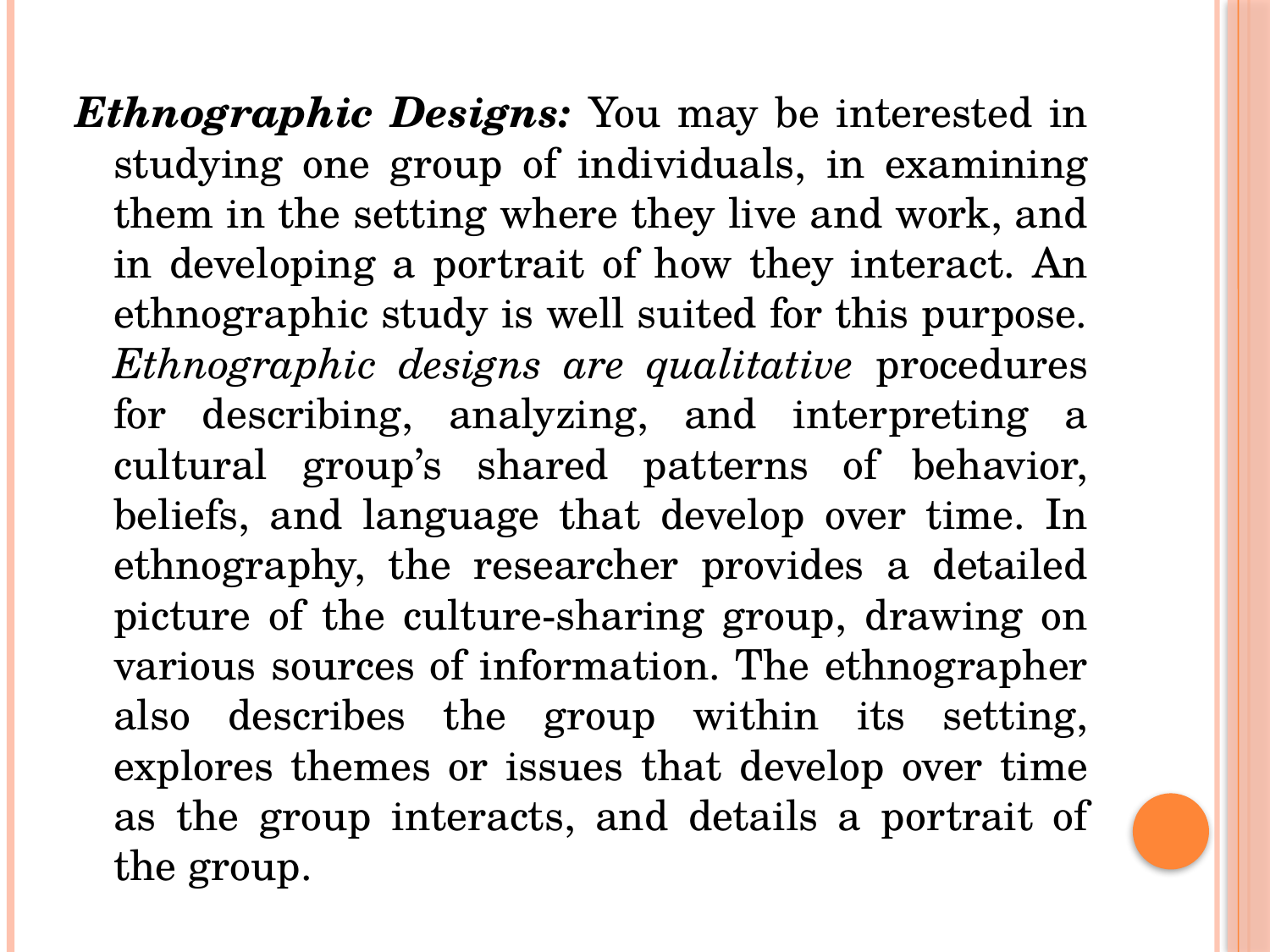

Ethnographic Designs: You may be interested in studying one group of individuals, in examining them in the setting where they live and work, and in developing a portrait of how they interact. An ethnographic study is well suited for this purpose. Ethnographic designs are qualitative procedures for describing, analyzing, and interpreting a cultural group’s shared patterns of behavior, beliefs, and language that develop over time. In ethnography, the researcher provides a detailed picture of the culture-sharing group, drawing on various sources of information. The ethnographer also describes the group within its setting, explores themes or issues that develop over time as the group interacts, and details a portrait of the group.